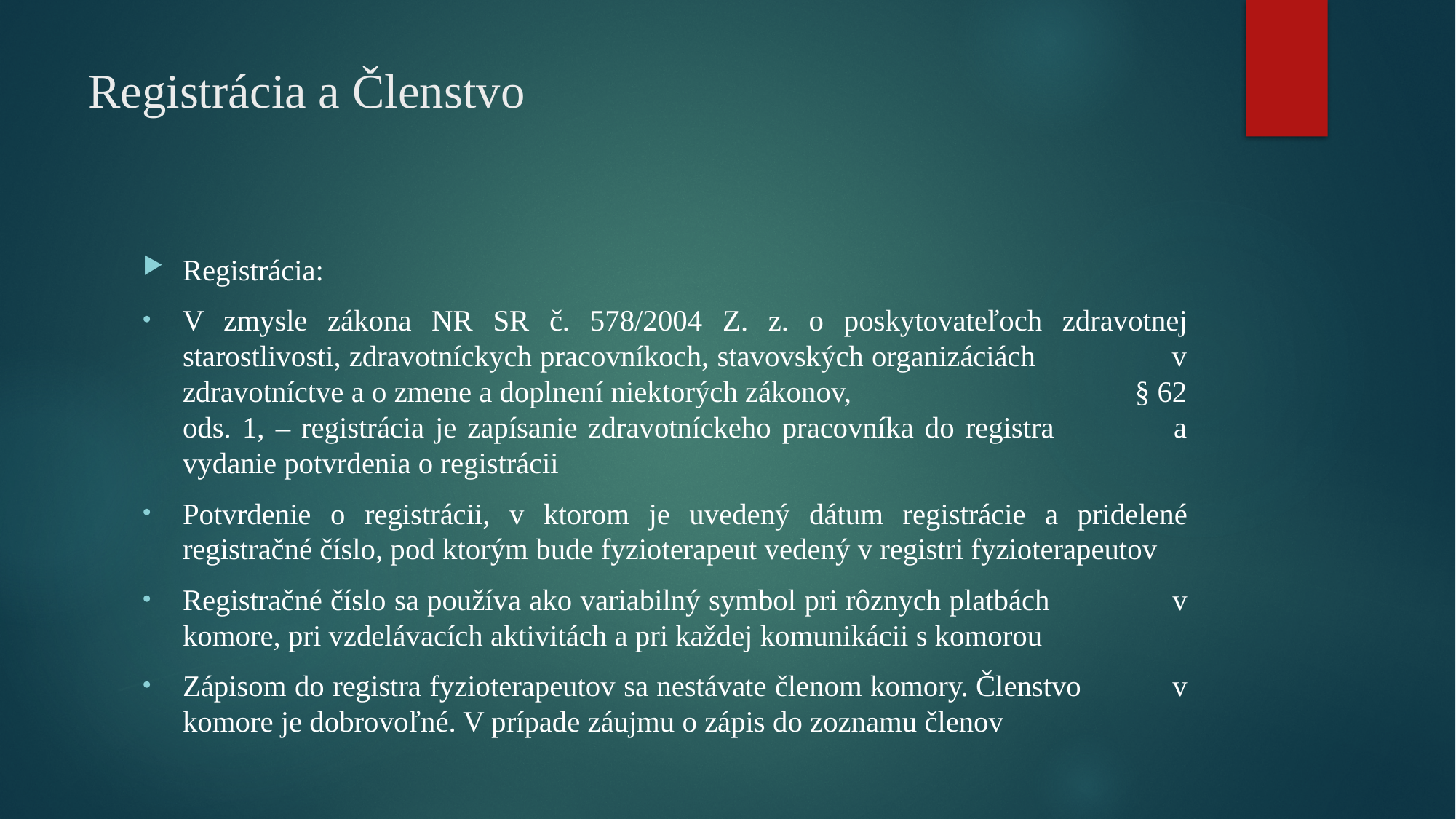

# Registrácia a Členstvo
Registrácia:
V zmysle zákona NR SR č. 578/2004 Z. z. o poskytovateľoch zdravotnej starostlivosti, zdravotníckych pracovníkoch, stavovských organizáciách                 v zdravotníctve a o zmene a doplnení niektorých zákonov,                                      § 62 ods. 1, – registrácia je zapísanie zdravotníckeho pracovníka do registra           a vydanie potvrdenia o registrácii
Potvrdenie o registrácii, v ktorom je uvedený dátum registrácie a pridelené registračné číslo, pod ktorým bude fyzioterapeut vedený v registri fyzioterapeutov
Registračné číslo sa používa ako variabilný symbol pri rôznych platbách               v komore, pri vzdelávacích aktivitách a pri každej komunikácii s komorou
Zápisom do registra fyzioterapeutov sa nestávate členom komory. Členstvo           v komore je dobrovoľné. V prípade záujmu o zápis do zoznamu členov